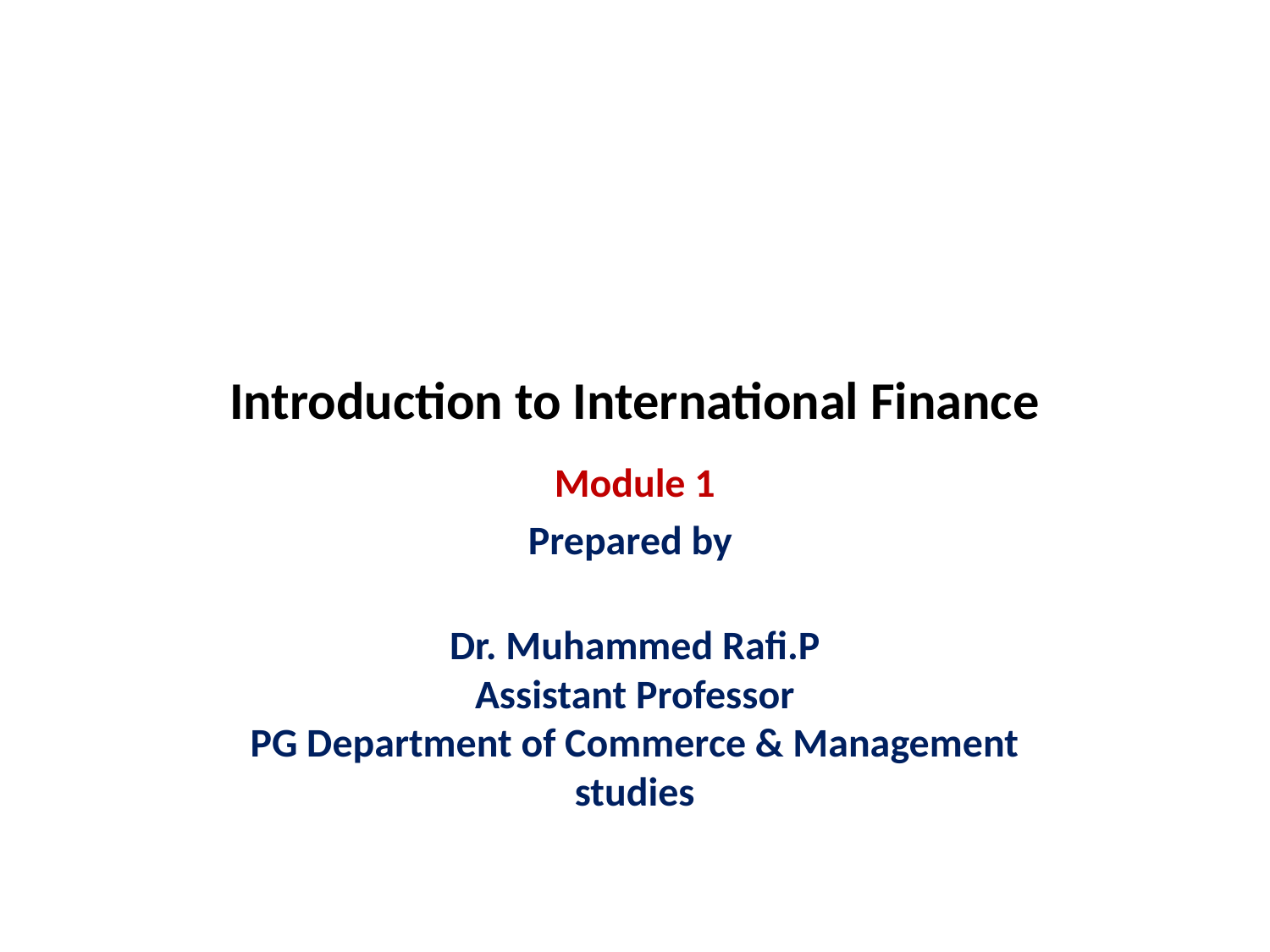

# Introduction to International Finance
Module 1
Prepared by
Dr. Muhammed Rafi.P
Assistant Professor
PG Department of Commerce & Management studies